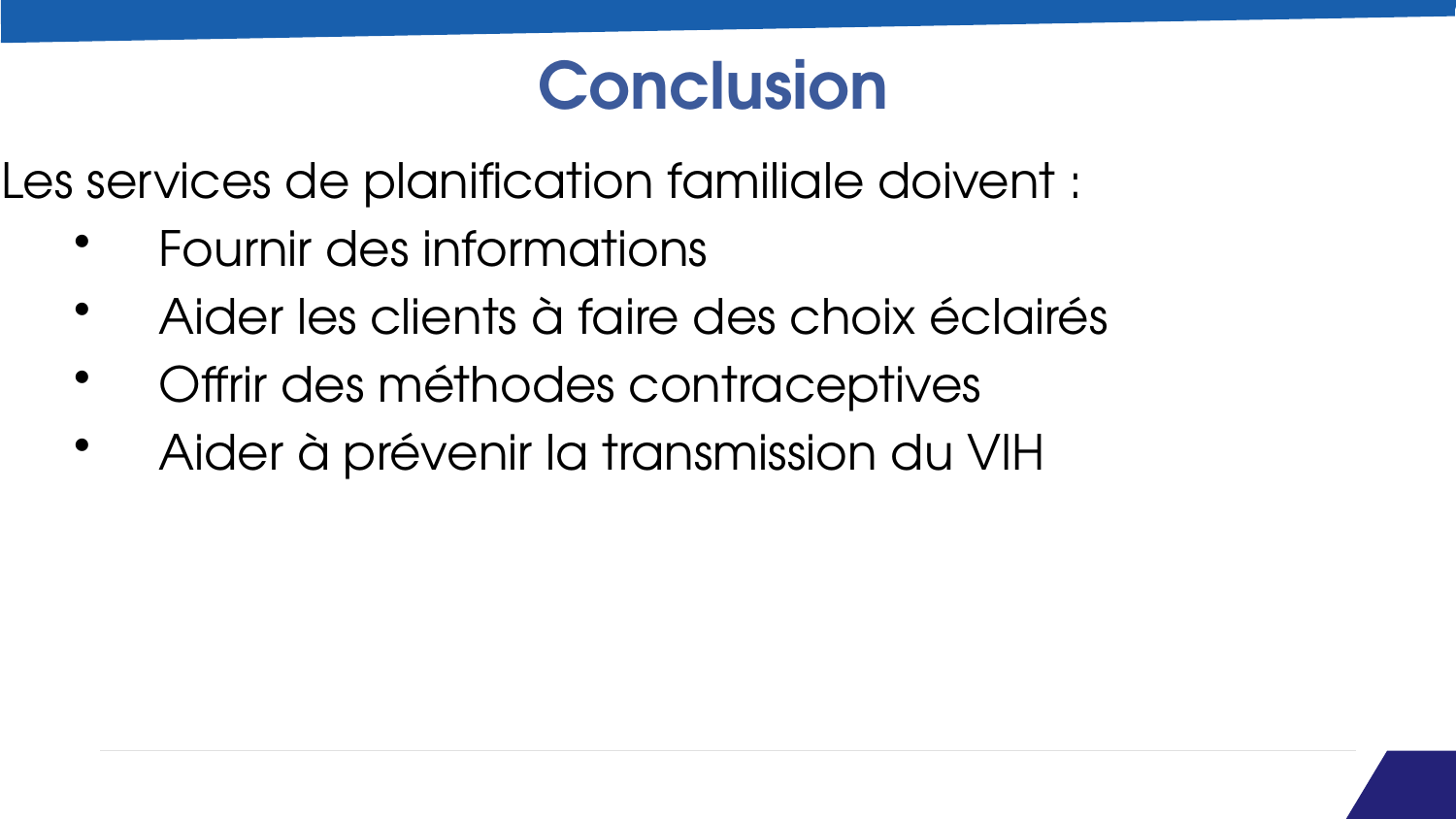

# Conclusion
Les services de planification familiale doivent :
Fournir des informations
Aider les clients à faire des choix éclairés
Offrir des méthodes contraceptives
Aider à prévenir la transmission du VIH